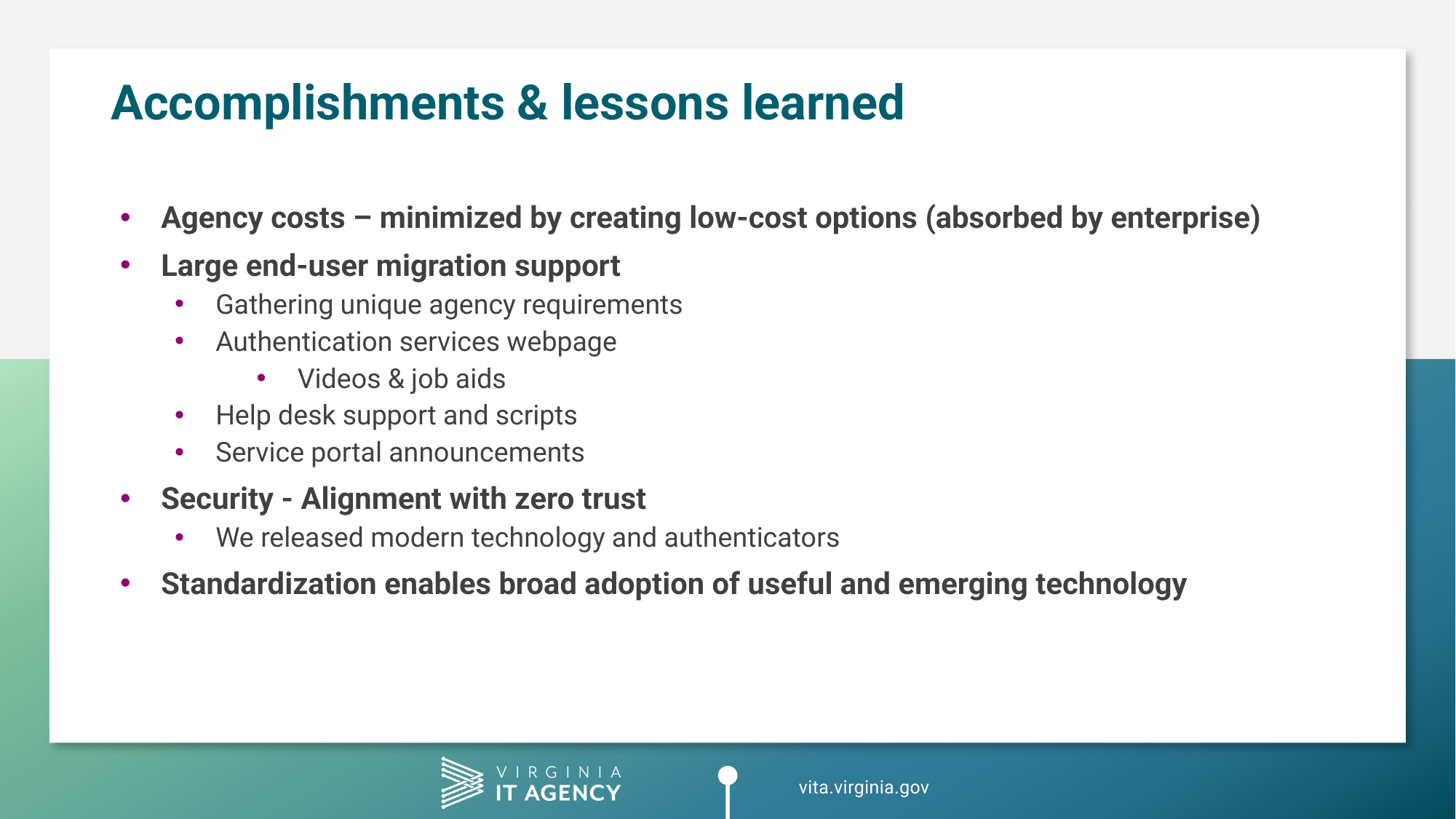

# Accomplishments & lessons learned
Agency costs – minimized by creating low-cost options (absorbed by enterprise)
Large end-user migration support
Gathering unique agency requirements
Authentication services webpage
Videos & job aids
Help desk support and scripts
Service portal announcements
Security - Alignment with zero trust
We released modern technology and authenticators
Standardization enables broad adoption of useful and emerging technology